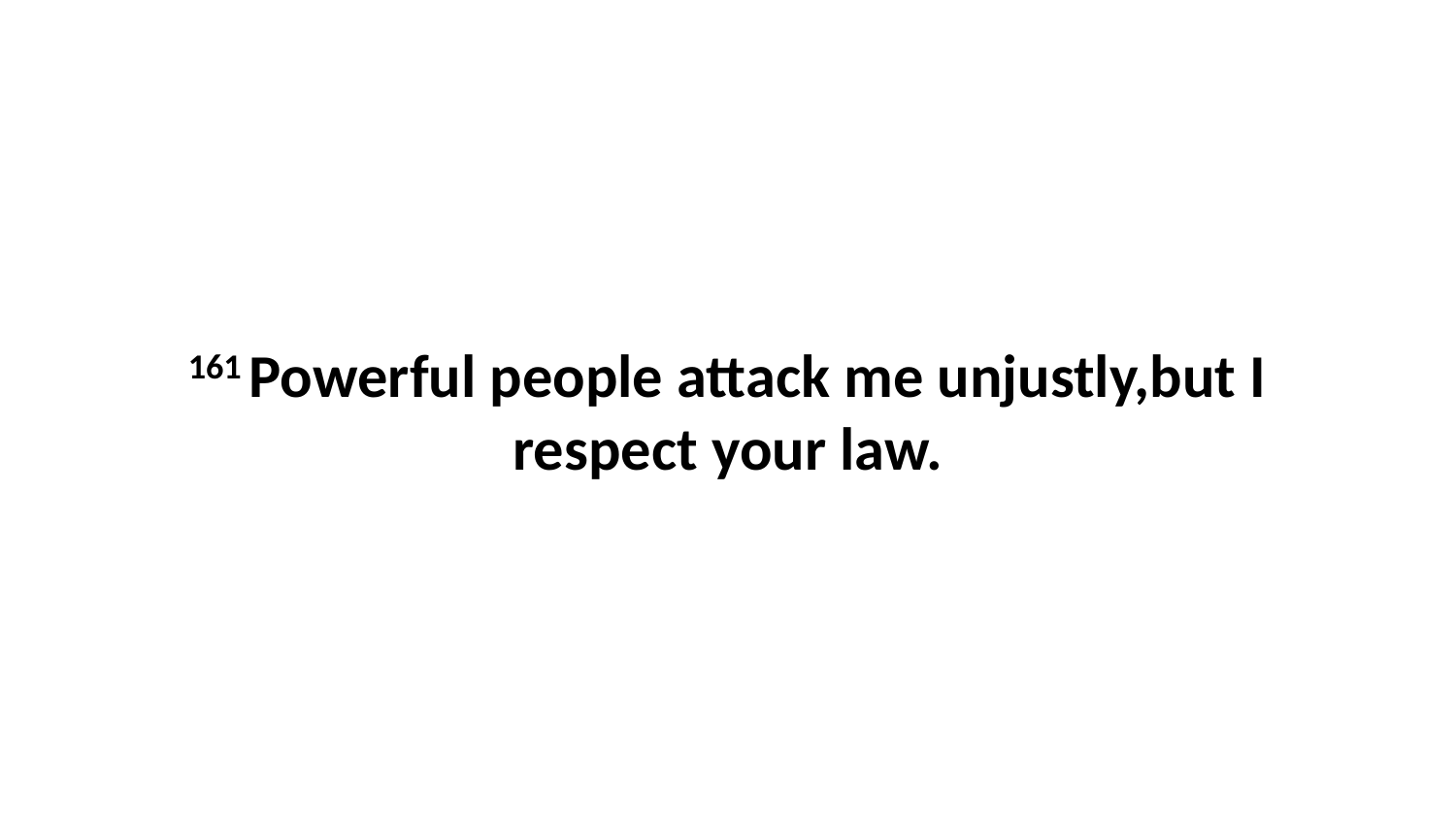

161 Powerful people attack me unjustly,but I respect your law.